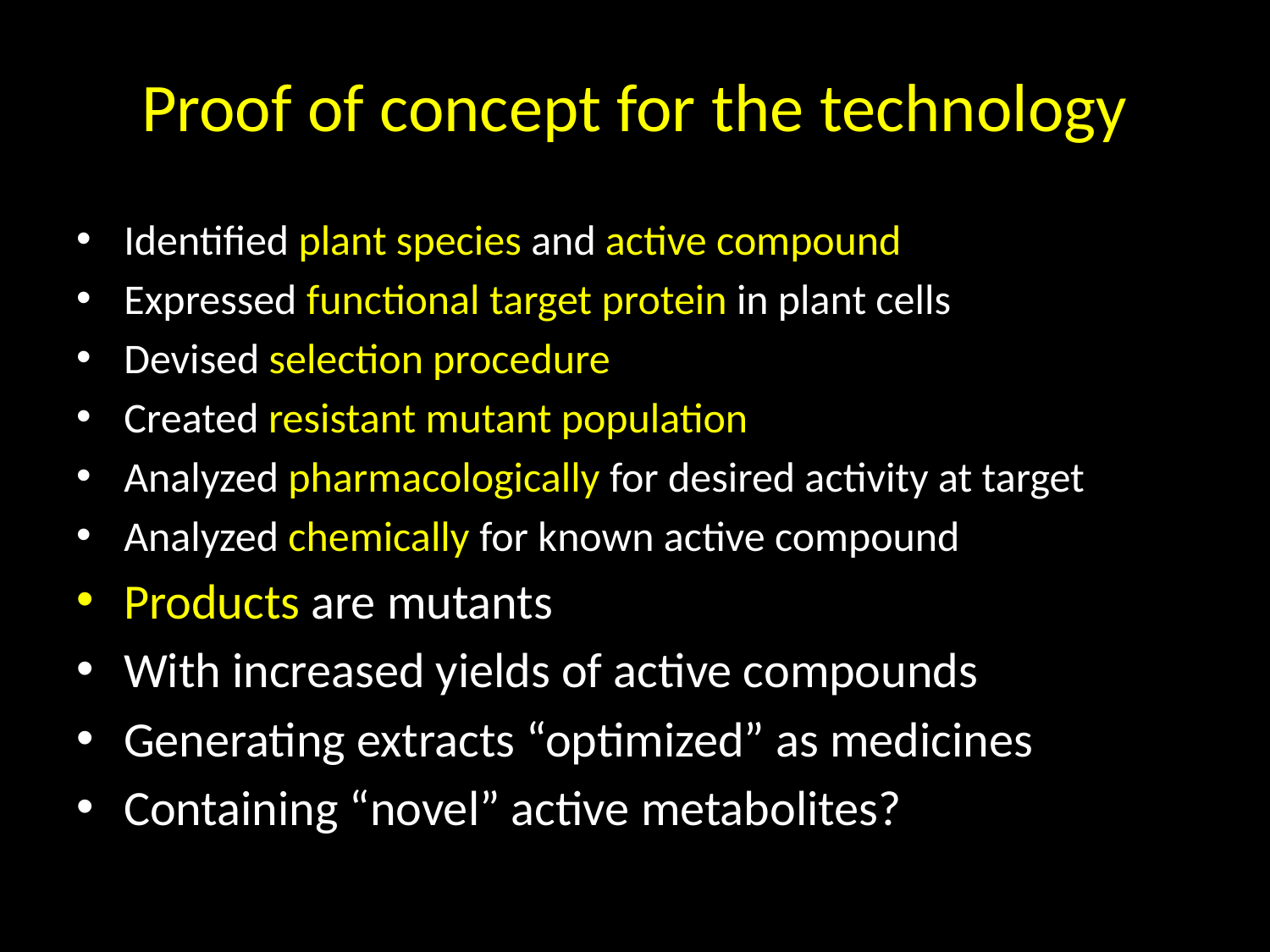

# Proof of concept for the technology
Identified plant species and active compound
Expressed functional target protein in plant cells
Devised selection procedure
Created resistant mutant population
Analyzed pharmacologically for desired activity at target
Analyzed chemically for known active compound
Products are mutants
With increased yields of active compounds
Generating extracts “optimized” as medicines
Containing “novel” active metabolites?